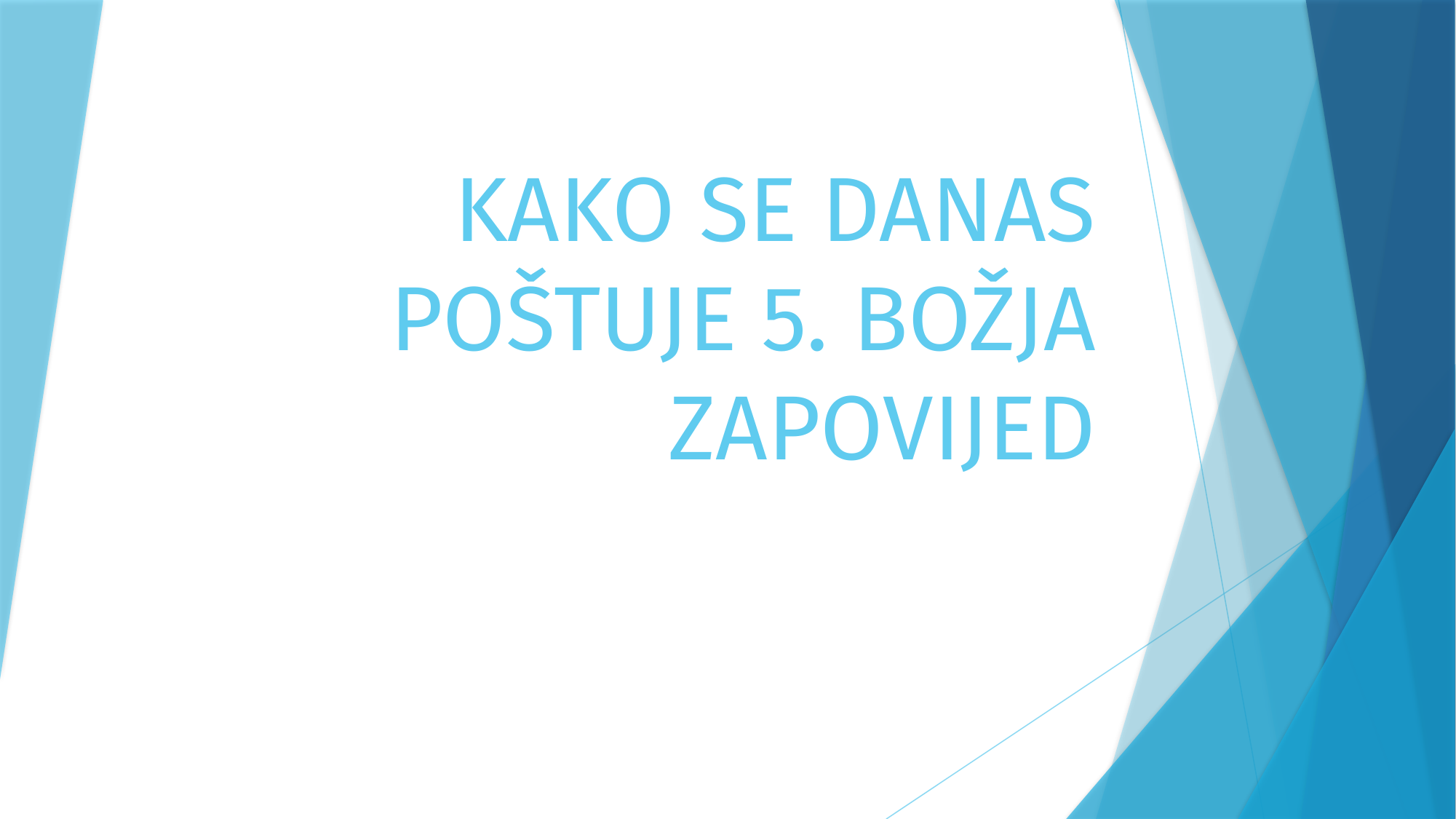

# KAKO SE DANAS POŠTUJE 5. BOŽJA ZAPOVIJED